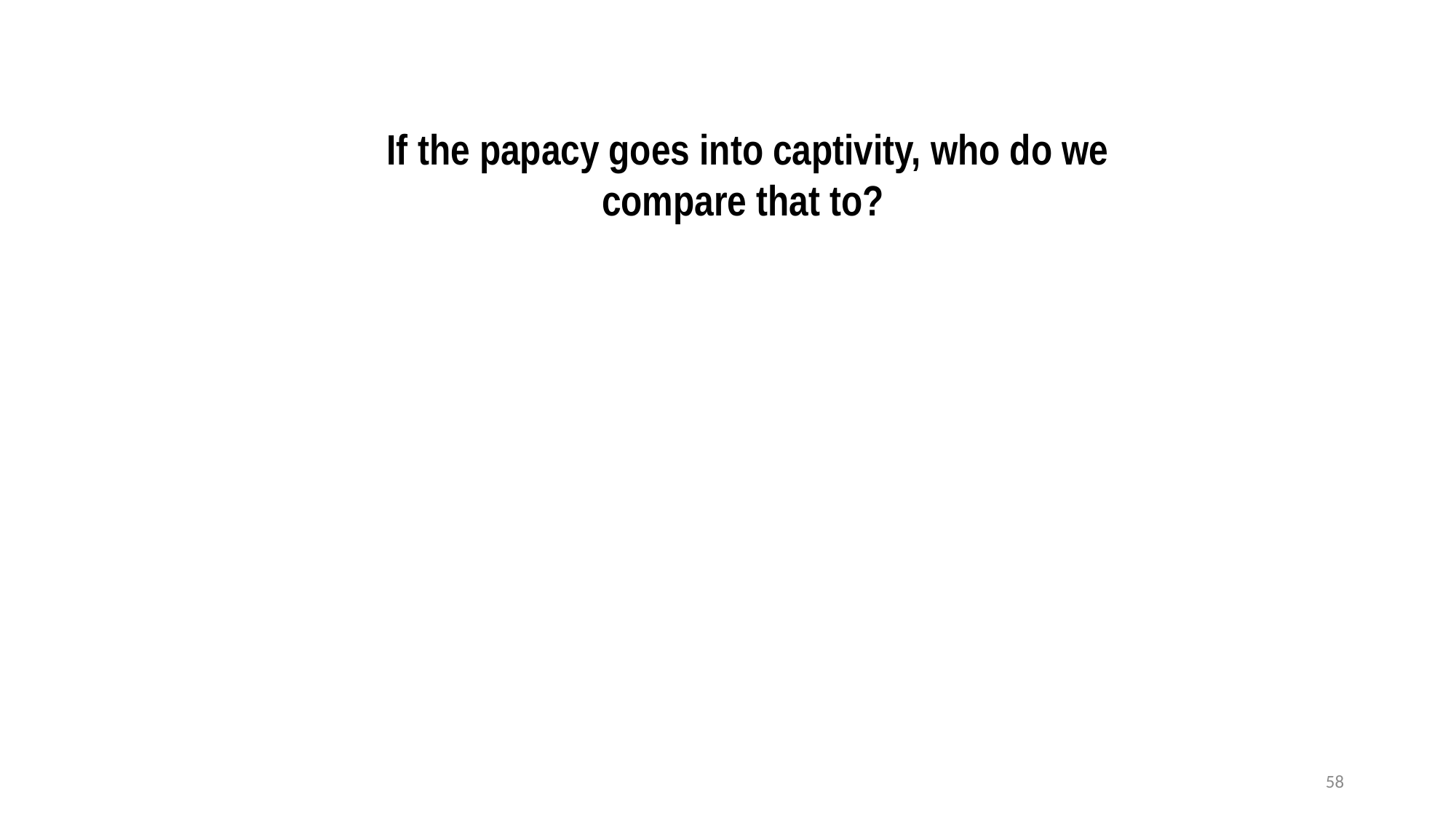

If the papacy goes into captivity, who do we compare that to?
58